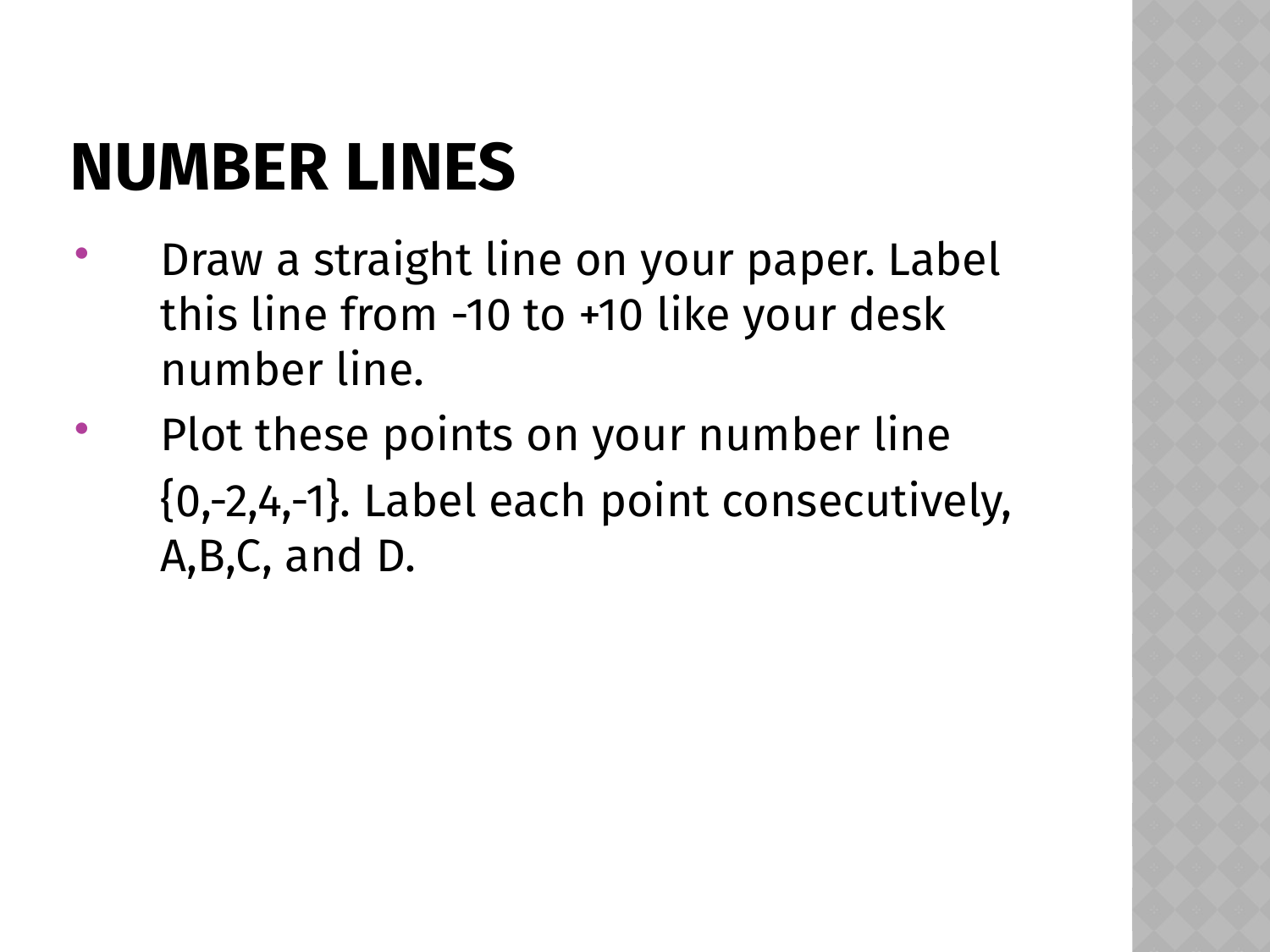

# Number Lines
Draw a straight line on your paper. Label this line from -10 to +10 like your desk number line.
Plot these points on your number line
	{0,-2,4,-1}. Label each point consecutively, A,B,C, and D.